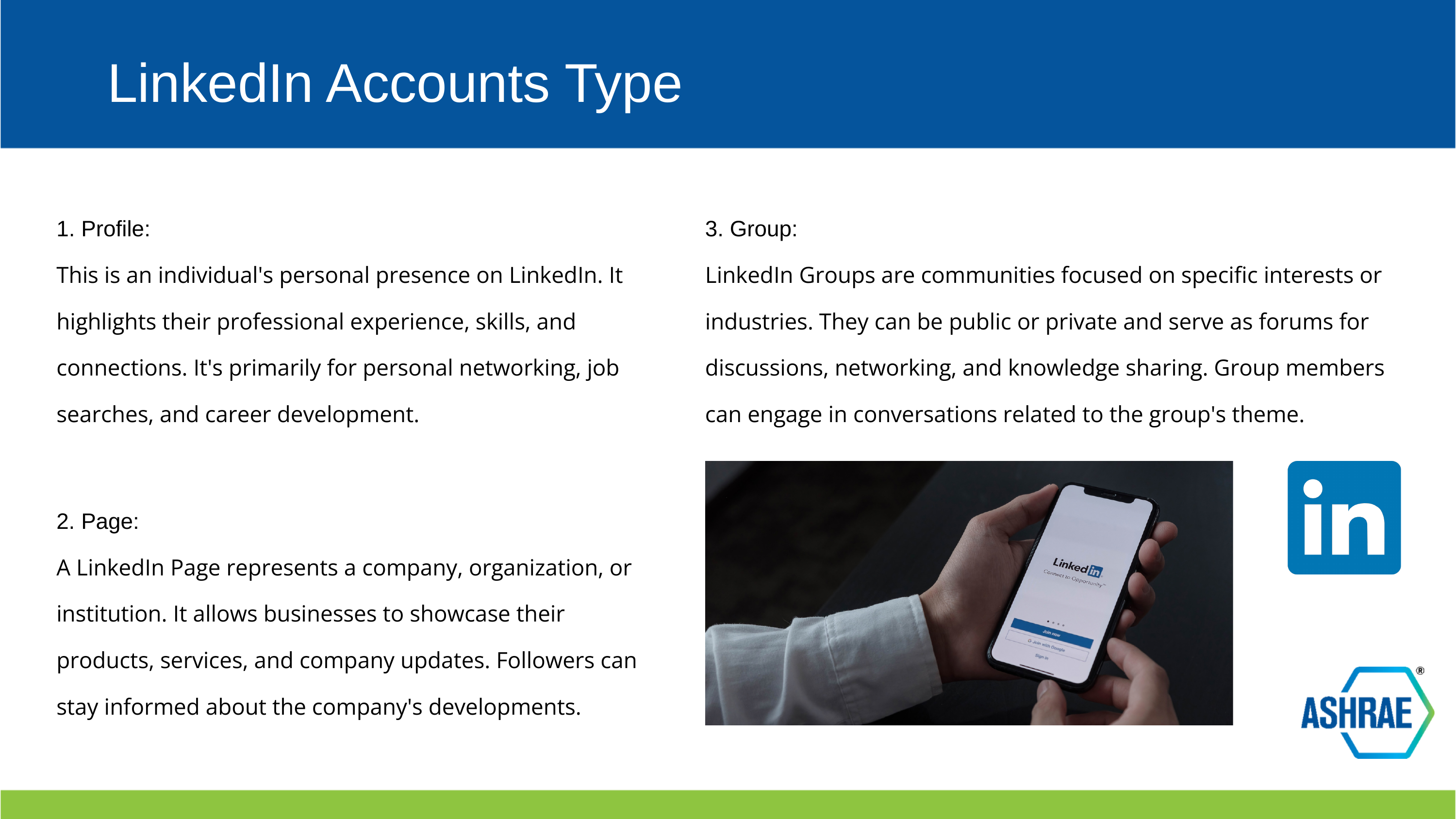

LinkedIn Accounts Type
1. Profile:
This is an individual's personal presence on LinkedIn. It highlights their professional experience, skills, and connections. It's primarily for personal networking, job searches, and career development.
3. Group:
LinkedIn Groups are communities focused on specific interests or industries. They can be public or private and serve as forums for discussions, networking, and knowledge sharing. Group members can engage in conversations related to the group's theme.

2. Page:
A LinkedIn Page represents a company, organization, or institution. It allows businesses to showcase their products, services, and company updates. Followers can stay informed about the company's developments.